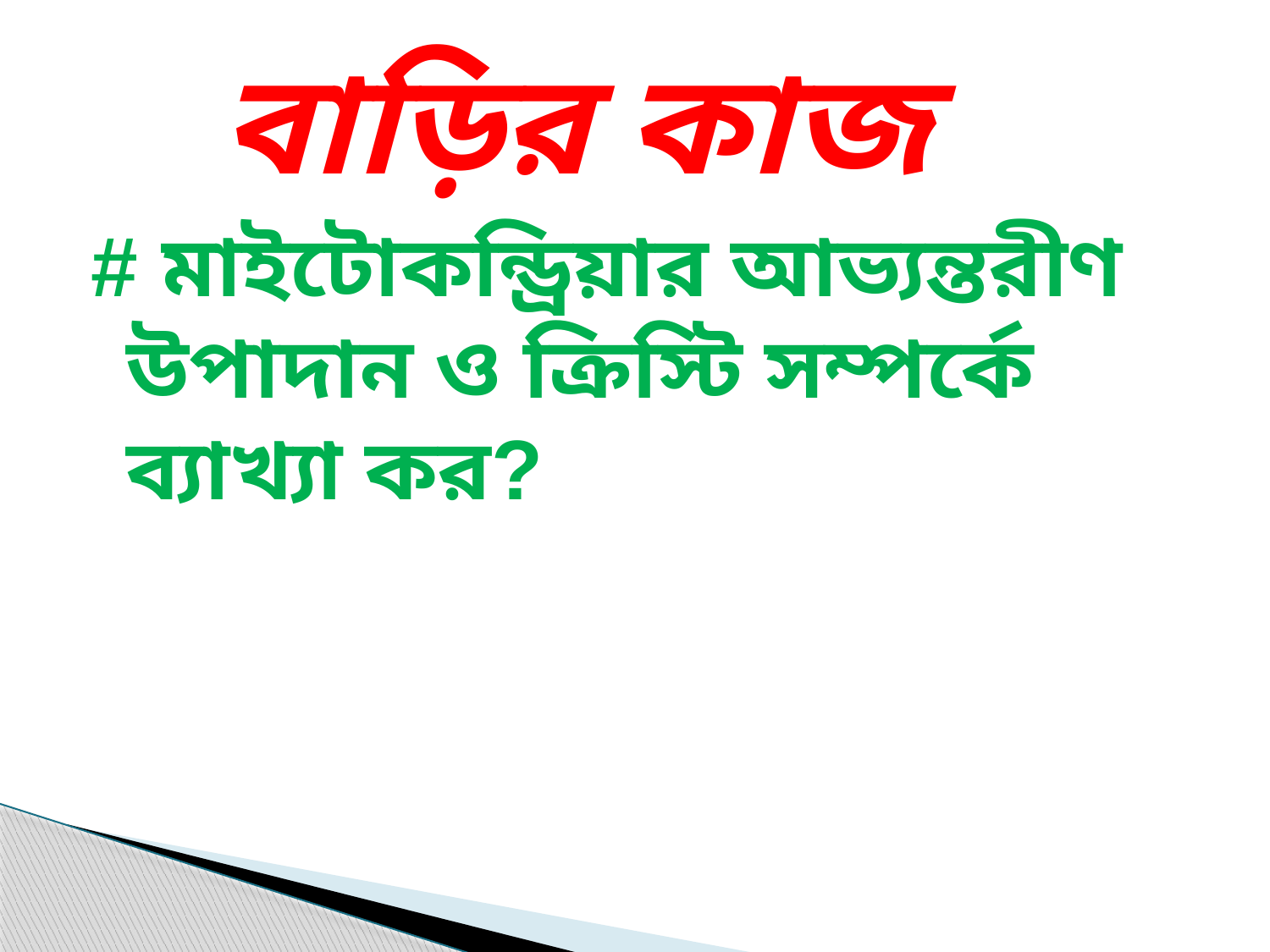

# বাড়ির কাজ
# মাইটোকন্ড্রিয়ার আভ্যন্তরীণ উপাদান ও ক্রিস্টি সম্পর্কে ব্যাখ্যা কর?